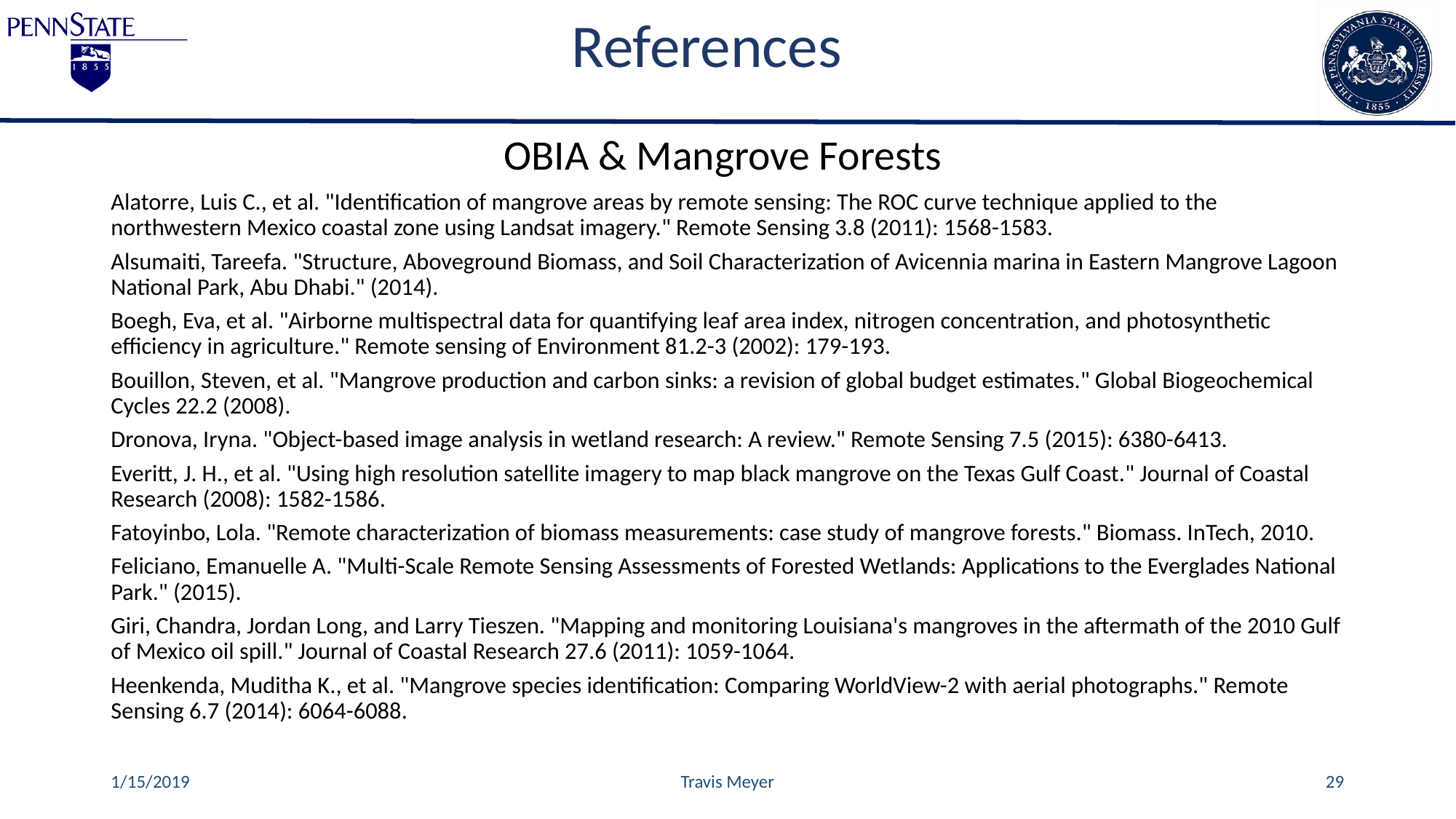

References
OBIA & Mangrove Forests
Alatorre, Luis C., et al. "Identification of mangrove areas by remote sensing: The ROC curve technique applied to the northwestern Mexico coastal zone using Landsat imagery." Remote Sensing 3.8 (2011): 1568-1583.
Alsumaiti, Tareefa. "Structure, Aboveground Biomass, and Soil Characterization of Avicennia marina in Eastern Mangrove Lagoon National Park, Abu Dhabi." (2014).
Boegh, Eva, et al. "Airborne multispectral data for quantifying leaf area index, nitrogen concentration, and photosynthetic efficiency in agriculture." Remote sensing of Environment 81.2-3 (2002): 179-193.
Bouillon, Steven, et al. "Mangrove production and carbon sinks: a revision of global budget estimates." Global Biogeochemical Cycles 22.2 (2008).
Dronova, Iryna. "Object-based image analysis in wetland research: A review." Remote Sensing 7.5 (2015): 6380-6413.
Everitt, J. H., et al. "Using high resolution satellite imagery to map black mangrove on the Texas Gulf Coast." Journal of Coastal Research (2008): 1582-1586.
Fatoyinbo, Lola. "Remote characterization of biomass measurements: case study of mangrove forests." Biomass. InTech, 2010.
Feliciano, Emanuelle A. "Multi-Scale Remote Sensing Assessments of Forested Wetlands: Applications to the Everglades National Park." (2015).
Giri, Chandra, Jordan Long, and Larry Tieszen. "Mapping and monitoring Louisiana's mangroves in the aftermath of the 2010 Gulf of Mexico oil spill." Journal of Coastal Research 27.6 (2011): 1059-1064.
Heenkenda, Muditha K., et al. "Mangrove species identification: Comparing WorldView-2 with aerial photographs." Remote Sensing 6.7 (2014): 6064-6088.

1/15/2019
Travis Meyer
29